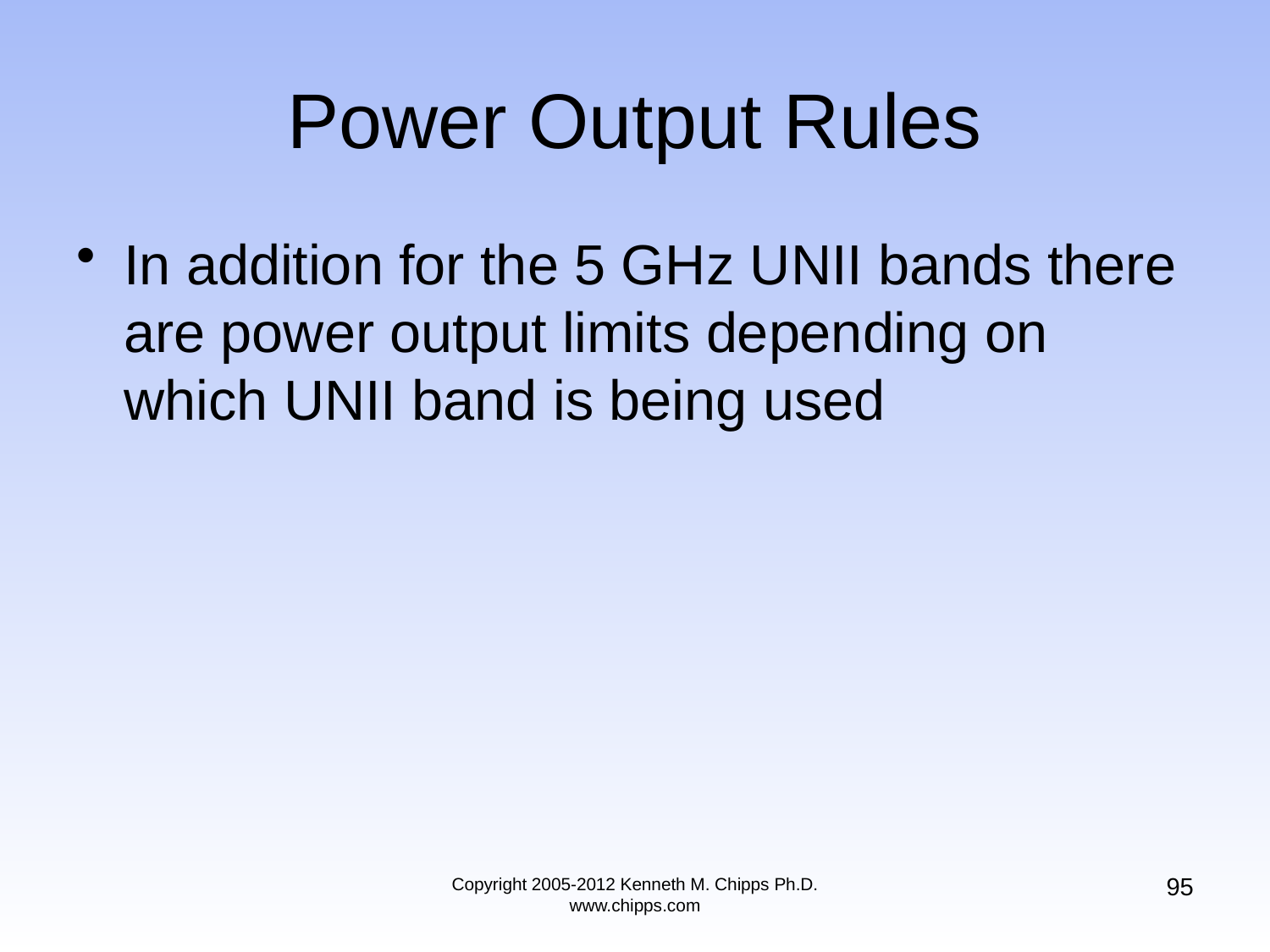

# Power Output Rules
In addition for the 5 GHz UNII bands there are power output limits depending on which UNII band is being used
95
Copyright 2005-2012 Kenneth M. Chipps Ph.D. www.chipps.com